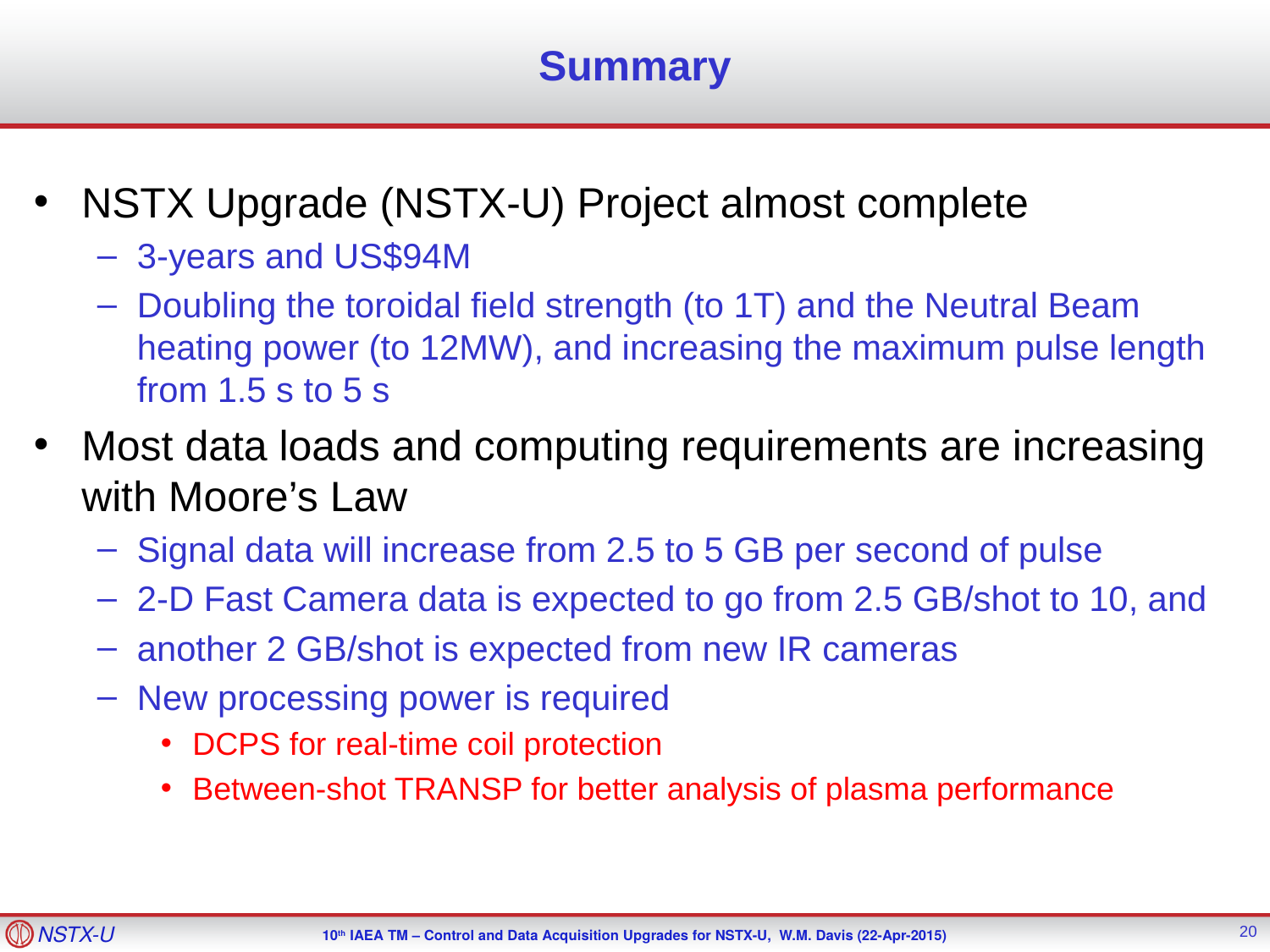

# Summary
NSTX Upgrade (NSTX-U) Project almost complete
3-years and US$94M
Doubling the toroidal field strength (to 1T) and the Neutral Beam heating power (to 12MW), and increasing the maximum pulse length from 1.5 s to 5 s
Most data loads and computing requirements are increasing with Moore’s Law
Signal data will increase from 2.5 to 5 GB per second of pulse
2-D Fast Camera data is expected to go from 2.5 GB/shot to 10, and
another 2 GB/shot is expected from new IR cameras
New processing power is required
DCPS for real-time coil protection
Between-shot TRANSP for better analysis of plasma performance
20